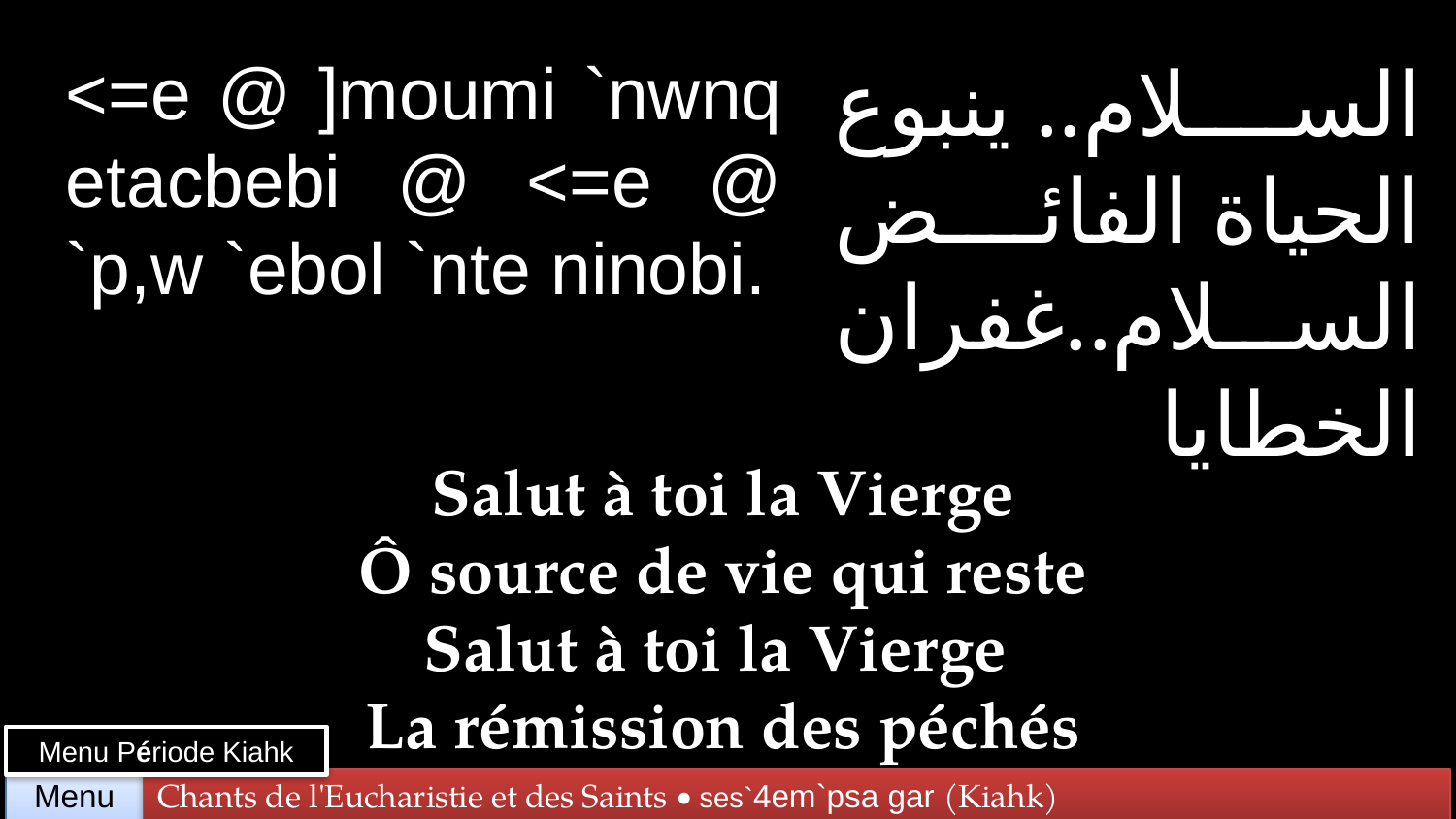

<=e @ ]moumi `nwnq etacbebi @ <=e @ `p,w `ebol `nte ninobi.
السلام.. ينبوع الحياة الفائض السلام..غفران الخطايا
Salut à toi la Vierge
Ô source de vie qui reste
Salut à toi la Vierge
La rémission des péchés
Menu Période Kiahk
Chants de l'Eucharistie et des Saints • ses`4em`psa gar (Kiahk)
Menu